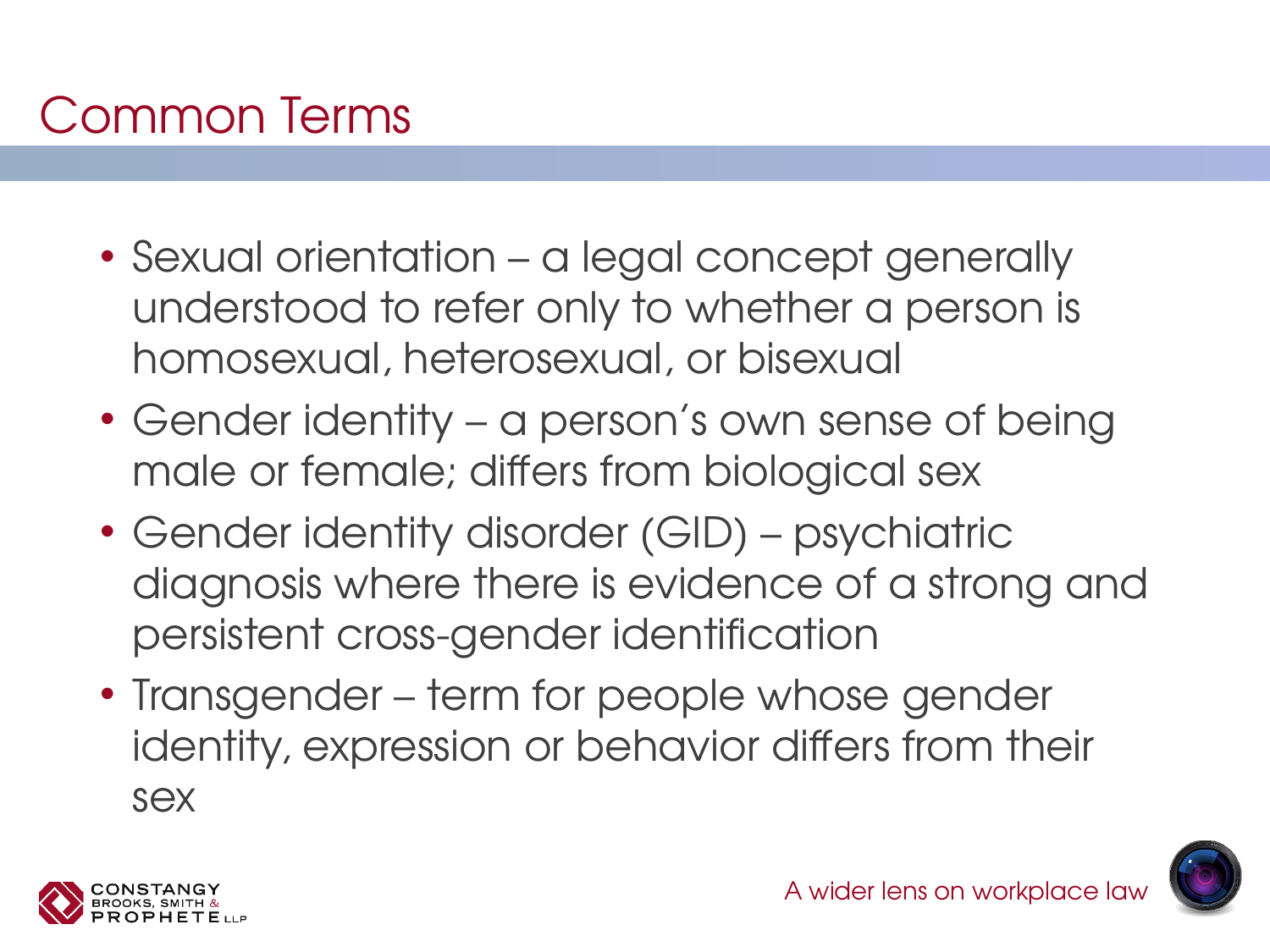

# Common Terms
Sexual orientation – a legal concept generally understood to refer only to whether a person is homosexual, heterosexual, or bisexual
Gender identity – a person’s own sense of being male or female; differs from biological sex
Gender identity disorder (GID) – psychiatric diagnosis where there is evidence of a strong and persistent cross-gender identification
Transgender – term for people whose gender identity, expression or behavior differs from their sex